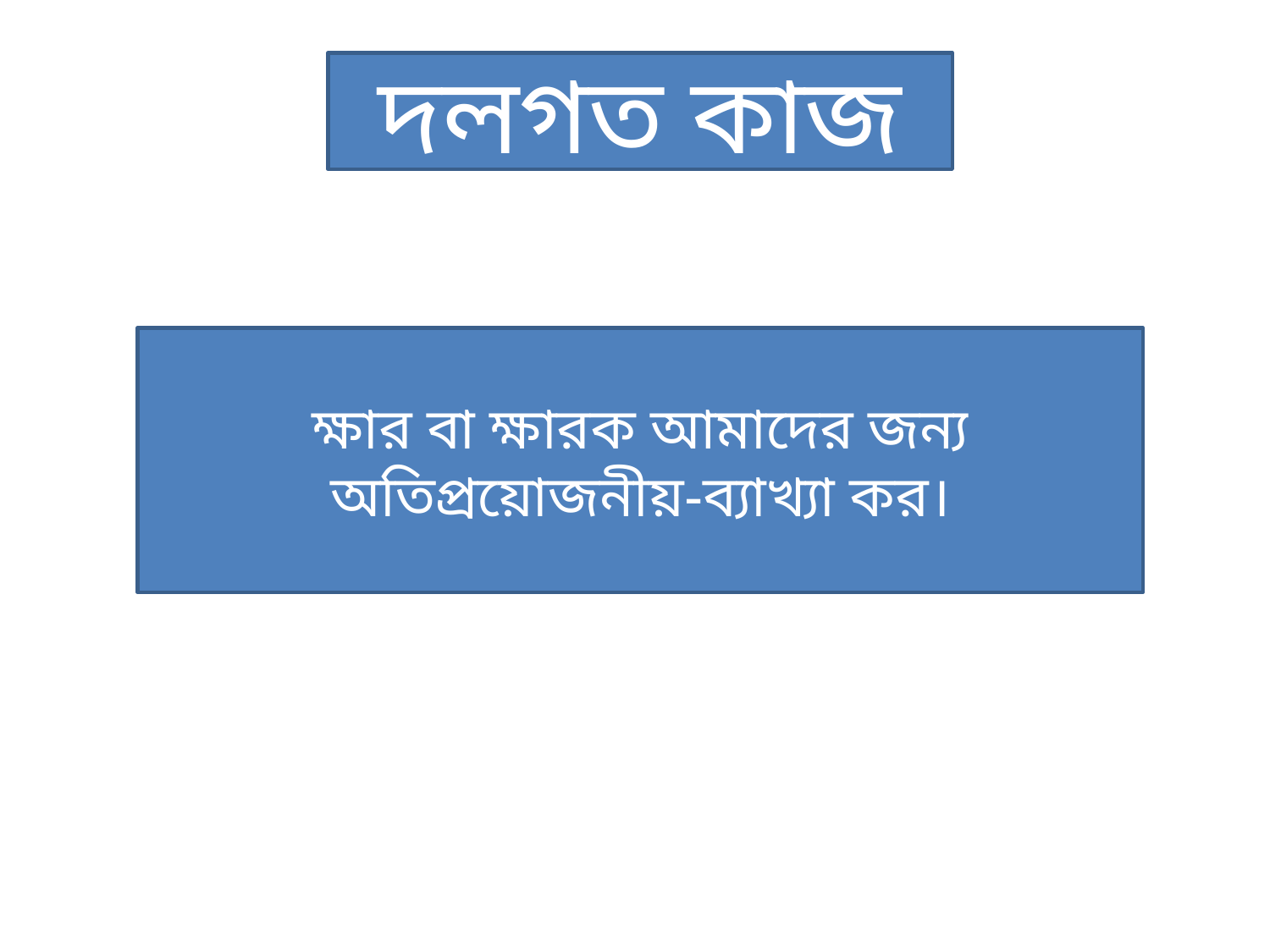

দলগত কাজ
ক্ষার বা ক্ষারক আমাদের জন্য অতিপ্রয়োজনীয়-ব্যাখ্যা কর।